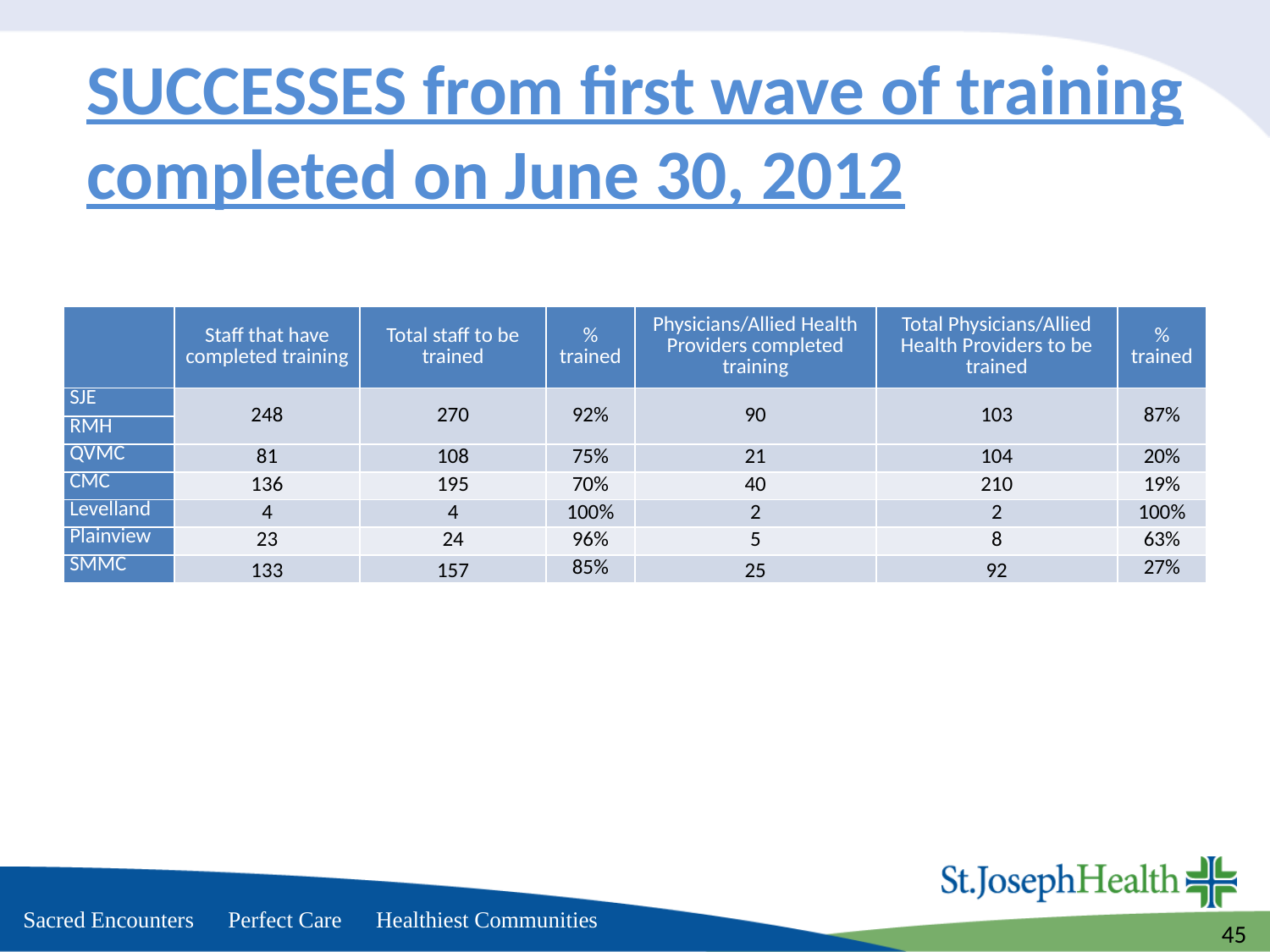

# SUCCESSES from first wave of training completed on June 30, 2012
|  | Staff that have completed training | Total staff to be trained | % trained | Physicians/Allied Health Providers completed training | Total Physicians/Allied Health Providers to be trained | % trained |
| --- | --- | --- | --- | --- | --- | --- |
| SJE | 248 | 270 | 92% | 90 | 103 | 87% |
| RMH |  |  |  |  |  |  |
| QVMC | 81 | 108 | 75% | 21 | 104 | 20% |
| CMC | 136 | 195 | 70% | 40 | 210 | 19% |
| Levelland | 4 | 4 | 100% | 2 | 2 | 100% |
| Plainview | 23 | 24 | 96% | 5 | 8 | 63% |
| SMMC | 133 | 157 | 85% | 25 | 92 | 27% |
45